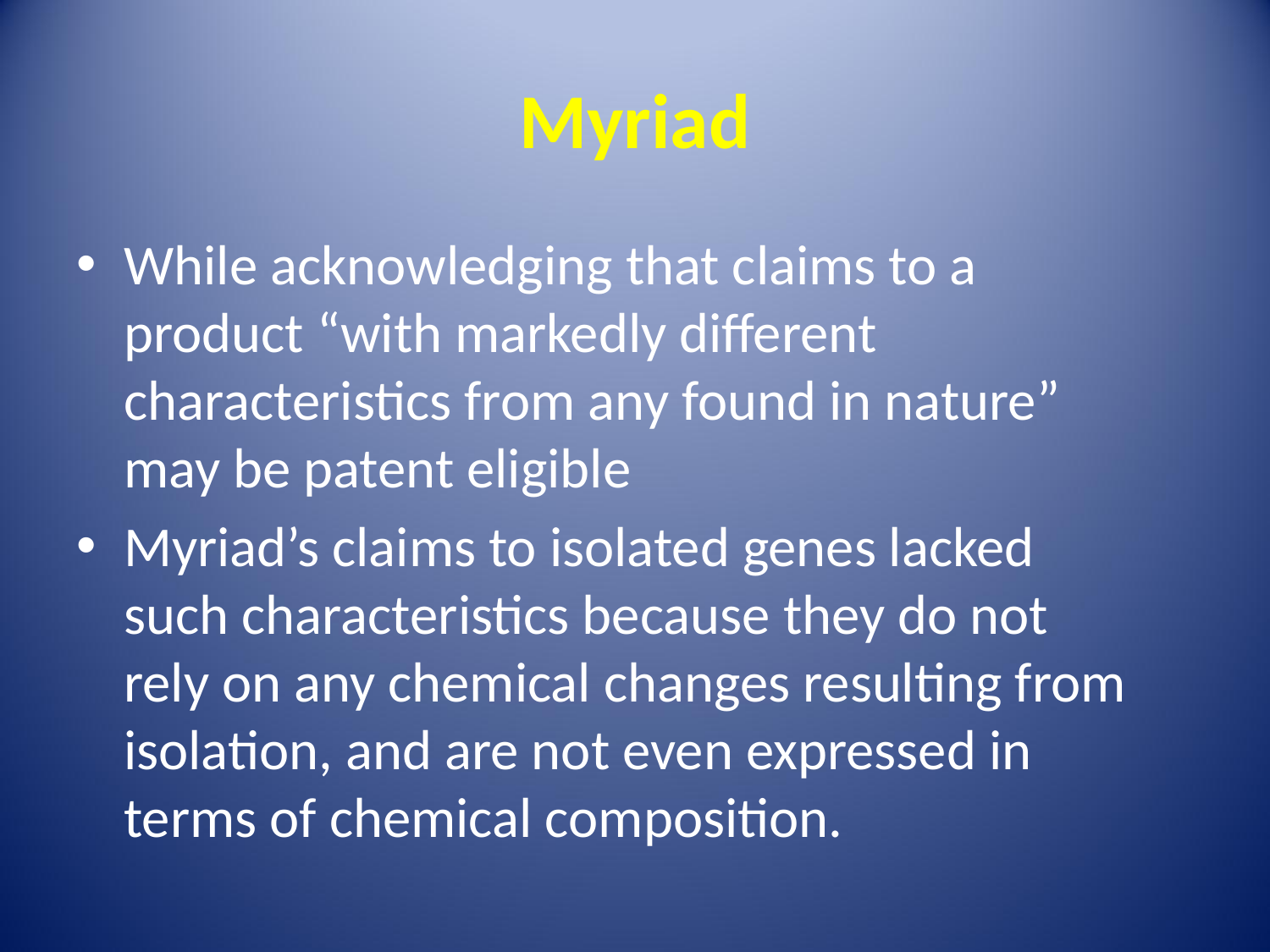

# Myriad
While acknowledging that claims to a product “with markedly different characteristics from any found in nature” may be patent eligible
Myriad’s claims to isolated genes lacked such characteristics because they do not rely on any chemical changes resulting from isolation, and are not even expressed in terms of chemical composition.